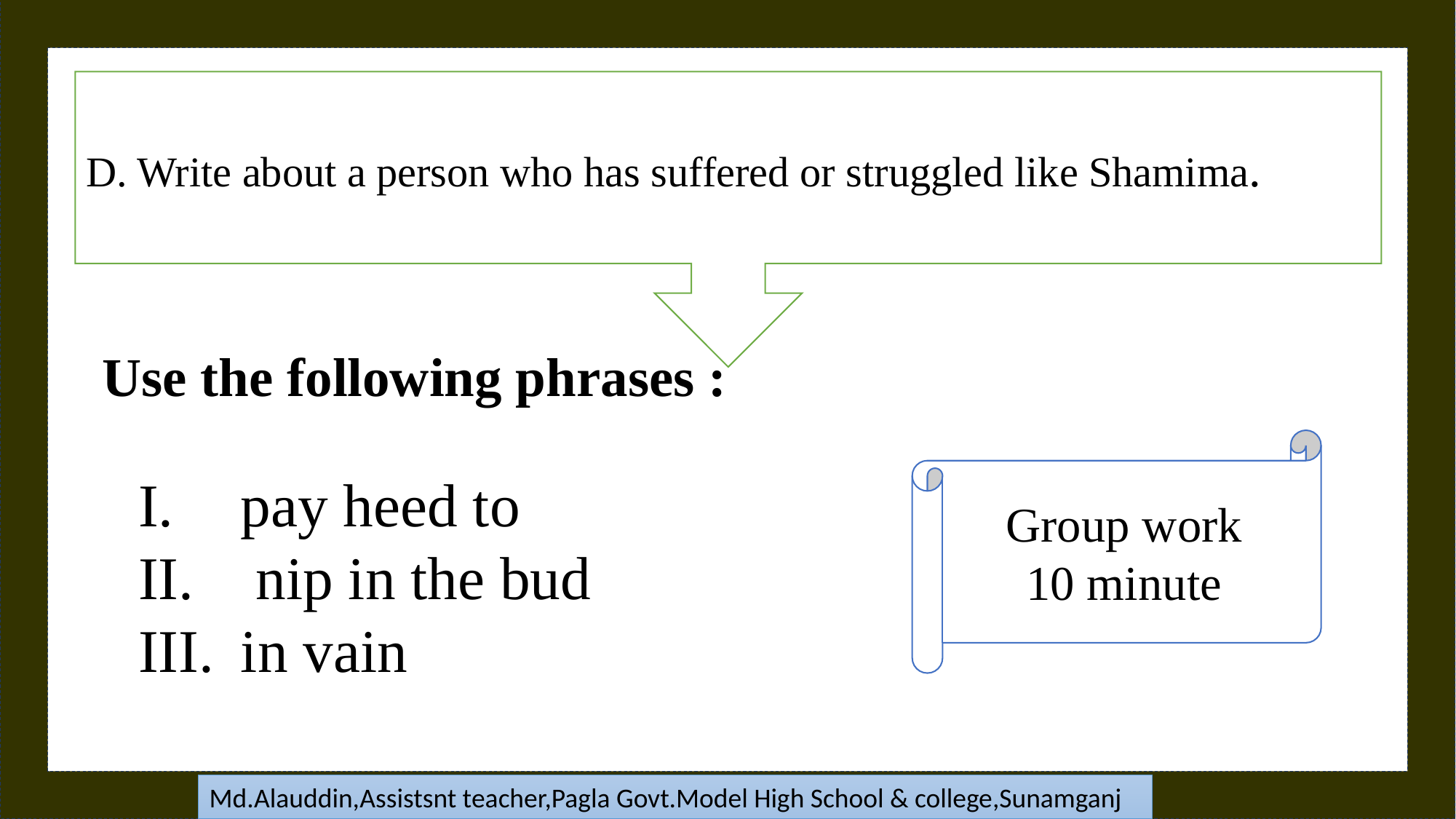

D. Write about a person who has suffered or struggled like Shamima.
Use the following phrases :
Group work
10 minute
pay heed to
 nip in the bud
in vain
Md.Alauddin,Assistsnt teacher,Pagla Govt.Model High School & college,Sunamganj